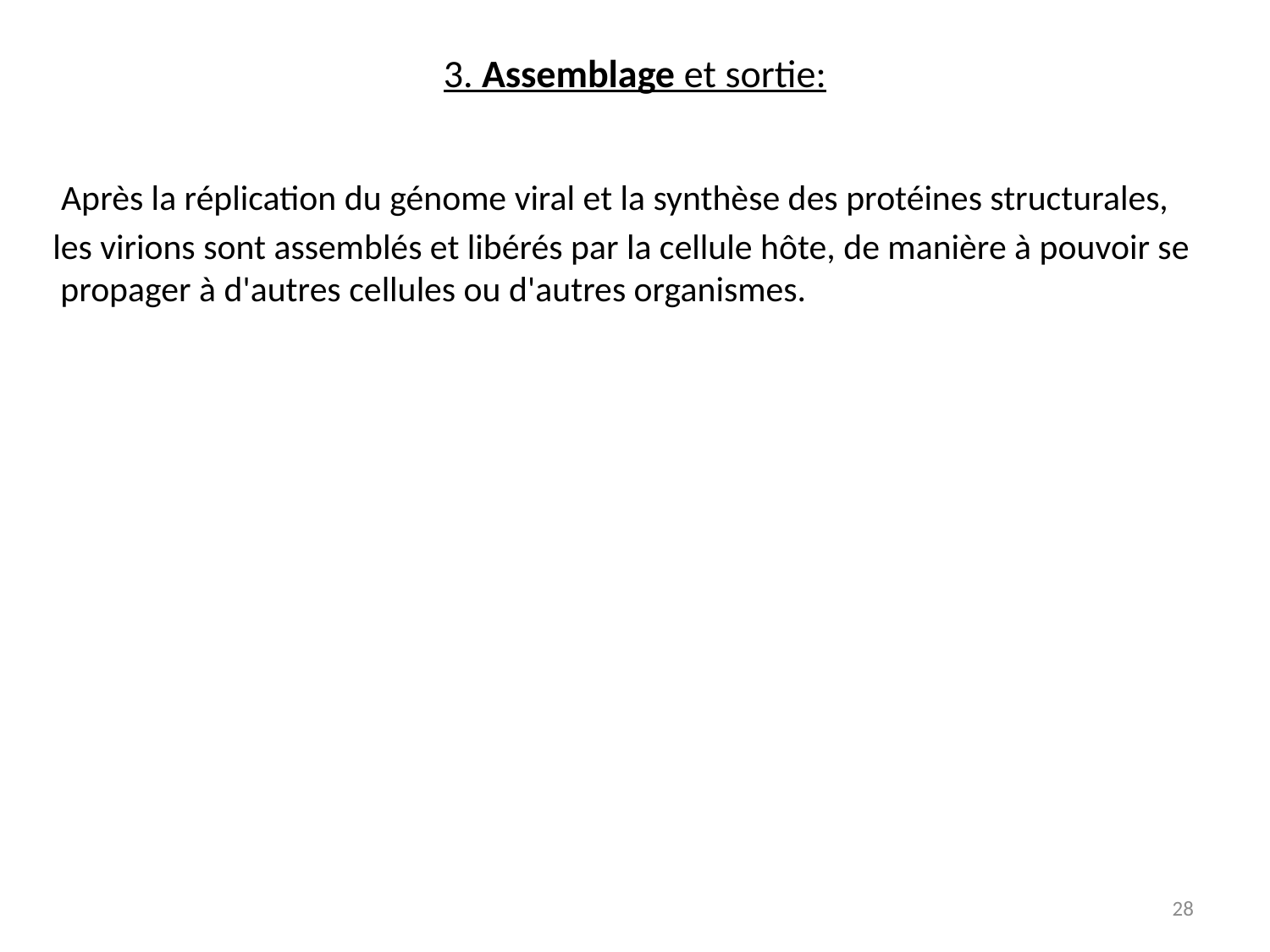

# 3. Assemblage et sortie:
      Après la réplication du génome viral et la synthèse des protéines structurales,
     les virions sont assemblés et libérés par la cellule hôte, de manière à pouvoir se propager à d'autres cellules ou d'autres organismes.

28